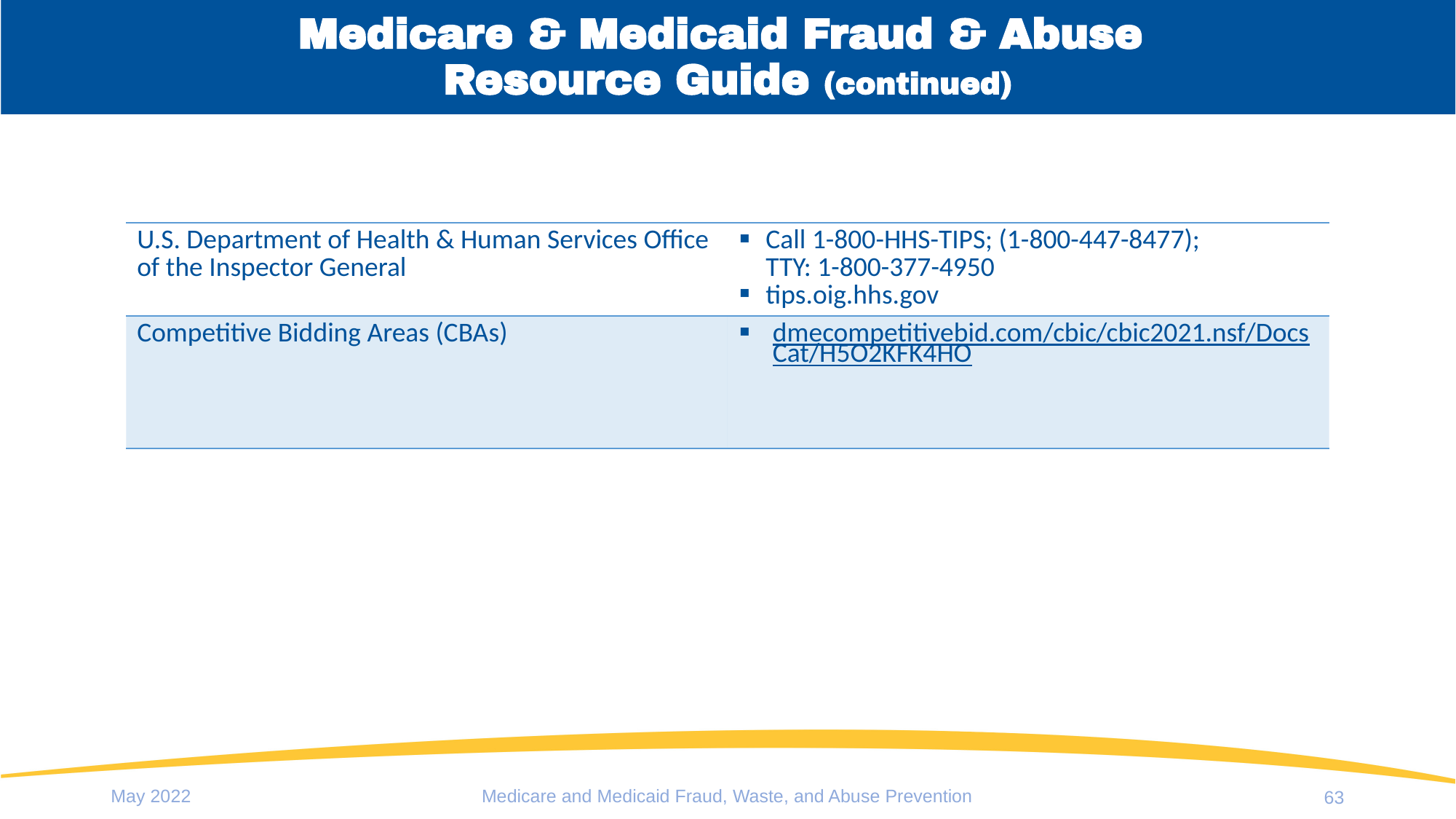

# Medicare & Medicaid Fraud & Abuse Resource Guide (continued)
| U.S. Department of Health & Human Services Office of the Inspector General | Call 1-800-HHS-TIPS; (1-800-447-8477); TTY: 1-800-377-4950 tips.oig.hhs.gov |
| --- | --- |
| Competitive Bidding Areas (CBAs) | dmecompetitivebid.com/cbic/cbic2021.nsf/DocsCat/H5O2KFK4HO |
May 2022
Medicare and Medicaid Fraud, Waste, and Abuse Prevention
63